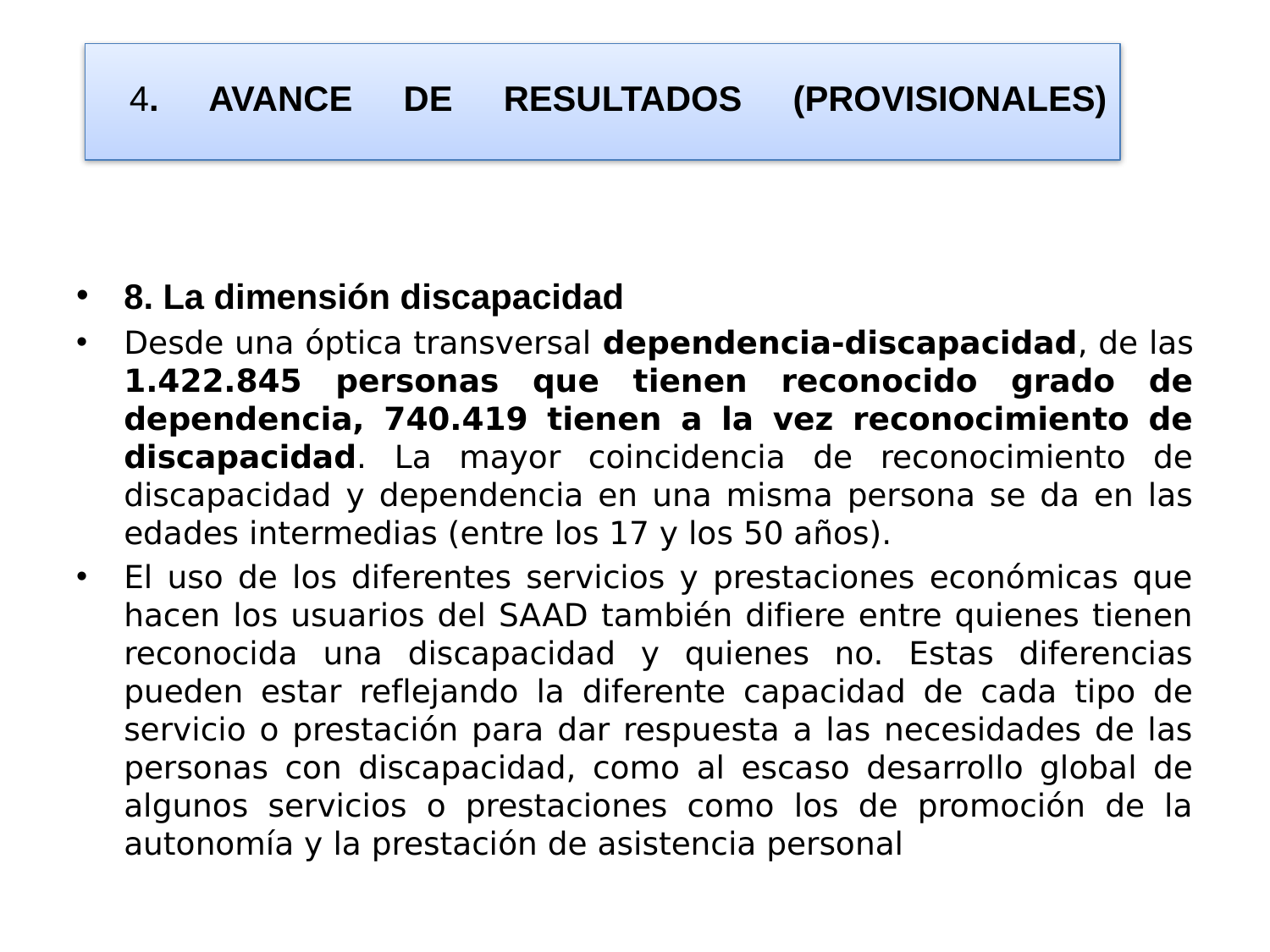

# 4. AVANCE DE RESULTADOS (PROVISIONALES)

8. La dimensión discapacidad
Desde una óptica transversal dependencia-discapacidad, de las 1.422.845 personas que tienen reconocido grado de dependencia, 740.419 tienen a la vez reconocimiento de discapacidad. La mayor coincidencia de reconocimiento de discapacidad y dependencia en una misma persona se da en las edades intermedias (entre los 17 y los 50 años).
El uso de los diferentes servicios y prestaciones económicas que hacen los usuarios del SAAD también difiere entre quienes tienen reconocida una discapacidad y quienes no. Estas diferencias pueden estar reflejando la diferente capacidad de cada tipo de servicio o prestación para dar respuesta a las necesidades de las personas con discapacidad, como al escaso desarrollo global de algunos servicios o prestaciones como los de promoción de la autonomía y la prestación de asistencia personal